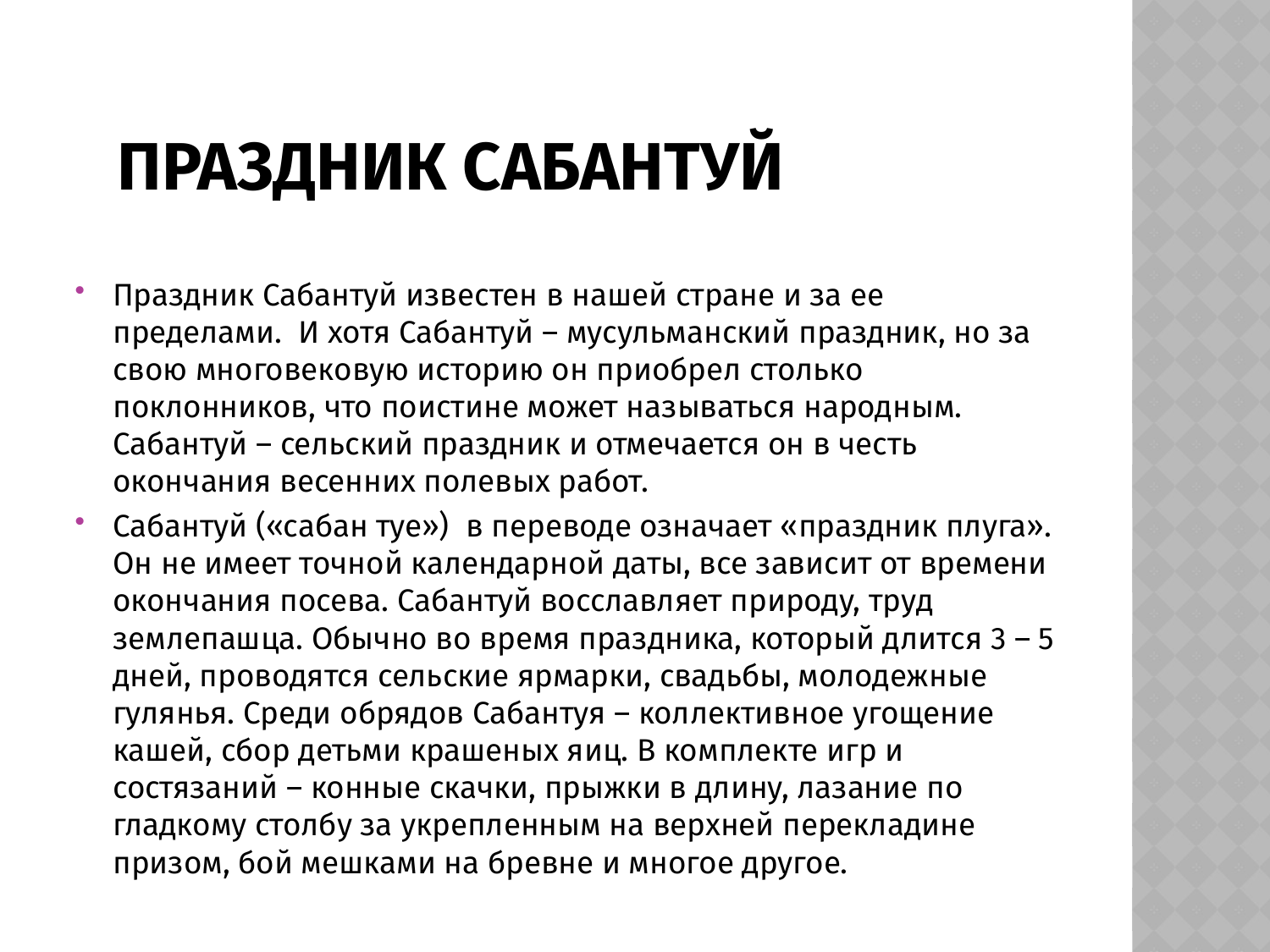

# праздник сабантуй

Праздник Сабантуй известен в нашей стране и за ее пределами.  И хотя Сабантуй – мусульманский праздник, но за свою многовековую историю он приобрел столько поклонников, что поистине может называться народным. Сабантуй – сельский праздник и отмечается он в честь окончания весенних полевых работ.
Сабантуй («сабан туе»)  в переводе означает «праздник плуга». Он не имеет точной календарной даты, все зависит от времени окончания посева. Сабантуй восславляет природу, труд землепашца. Обычно во время праздника, который длится 3 – 5 дней, проводятся сельские ярмарки, свадьбы, молодежные гулянья. Среди обрядов Сабантуя – коллективное угощение кашей, сбор детьми крашеных яиц. В комплекте игр и состязаний – конные скачки, прыжки в длину, лазание по гладкому столбу за укрепленным на верхней перекладине призом, бой мешками на бревне и многое другое.